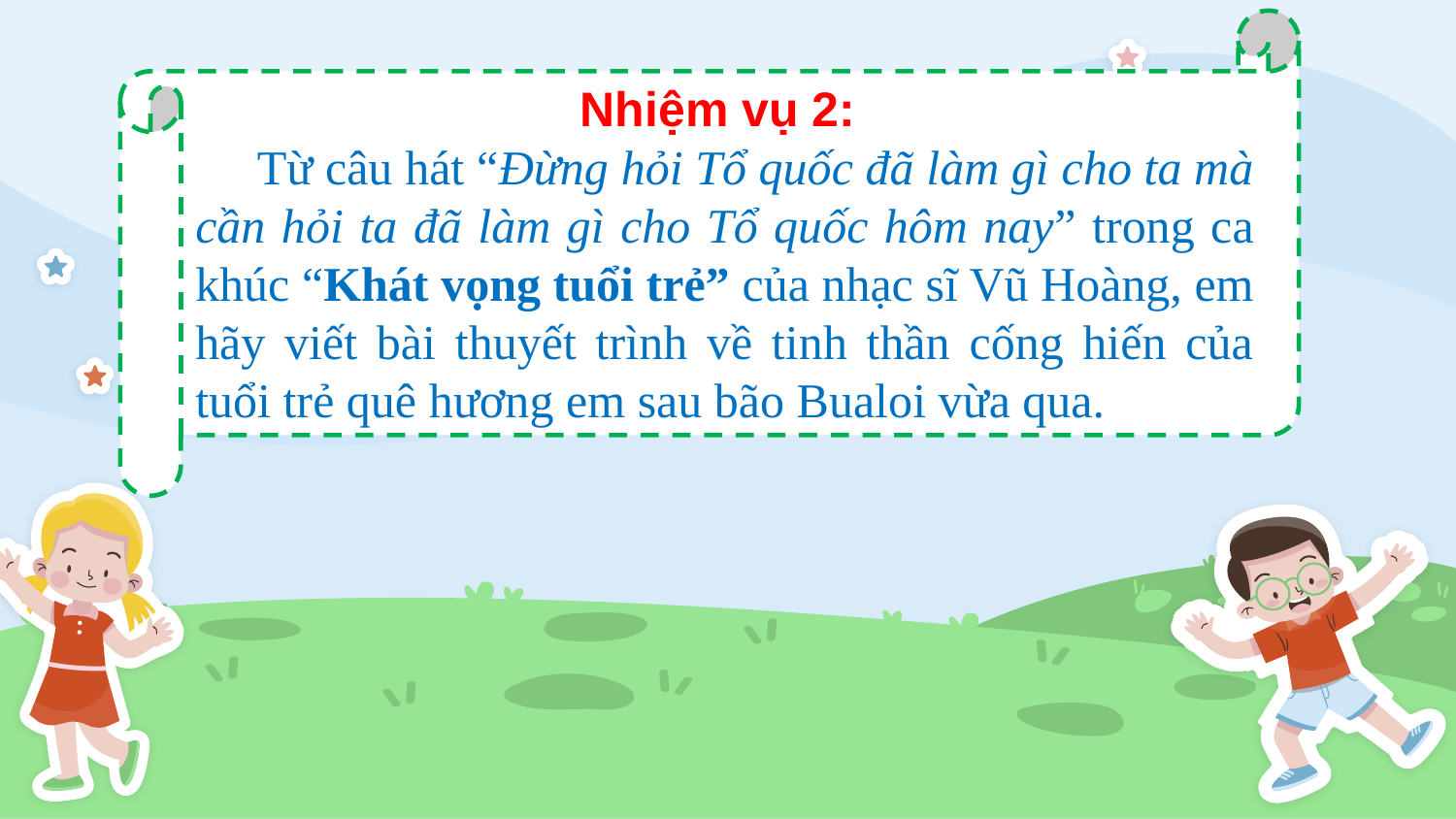

Nhiệm vụ 2:
     Từ câu hát “Đừng hỏi Tổ quốc đã làm gì cho ta mà cần hỏi ta đã làm gì cho Tổ quốc hôm nay” trong ca khúc “Khát vọng tuổi trẻ” của nhạc sĩ Vũ Hoàng, em hãy viết bài thuyết trình về tinh thần cống hiến của tuổi trẻ quê hương em sau bão Bualoi vừa qua.